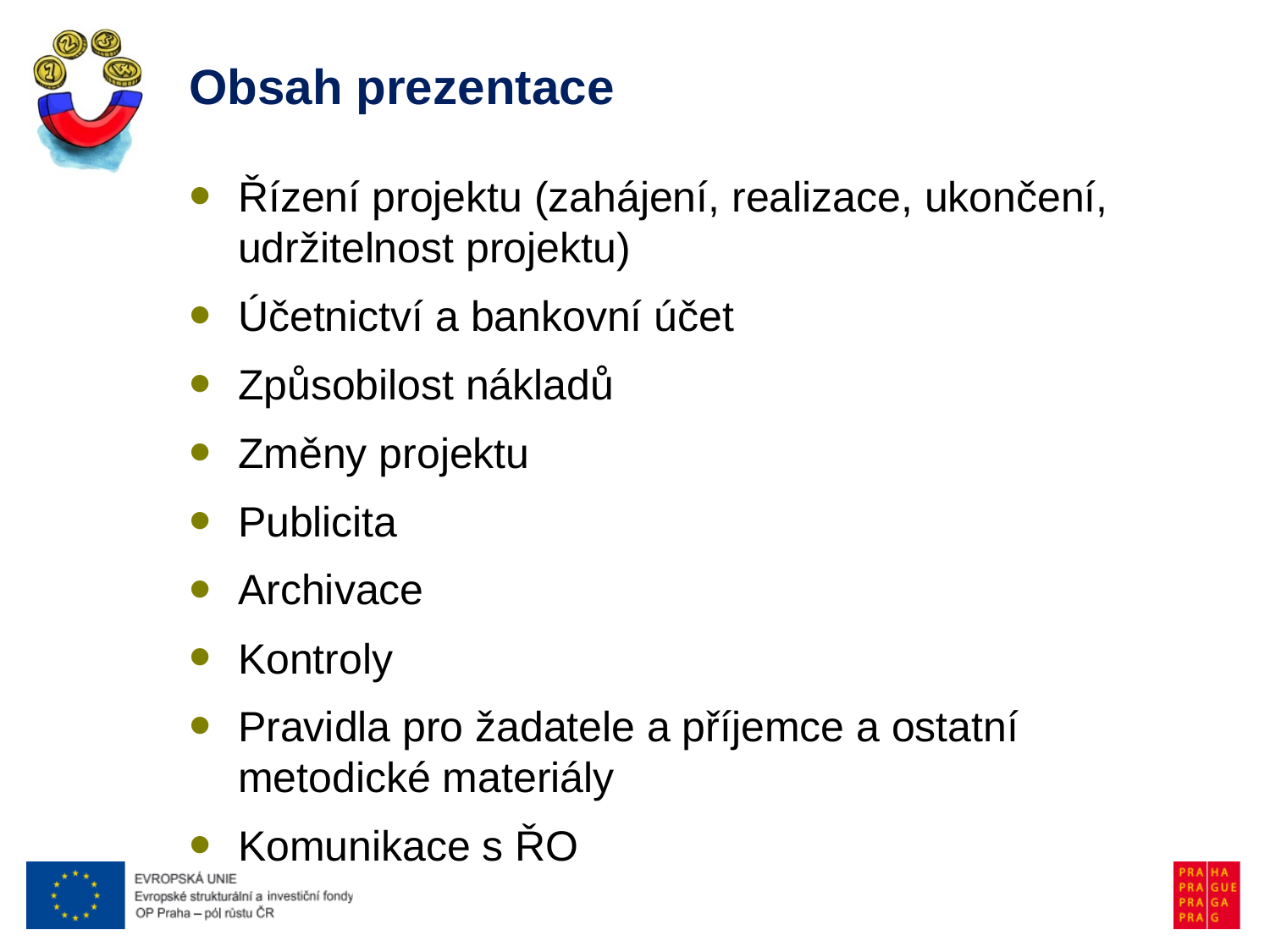

# Obsah prezentace
Řízení projektu (zahájení, realizace, ukončení, udržitelnost projektu)
Účetnictví a bankovní účet
Způsobilost nákladů
Změny projektu
Publicita
Archivace
Kontroly
Pravidla pro žadatele a příjemce a ostatní metodické materiály
Komunikace s ŘO